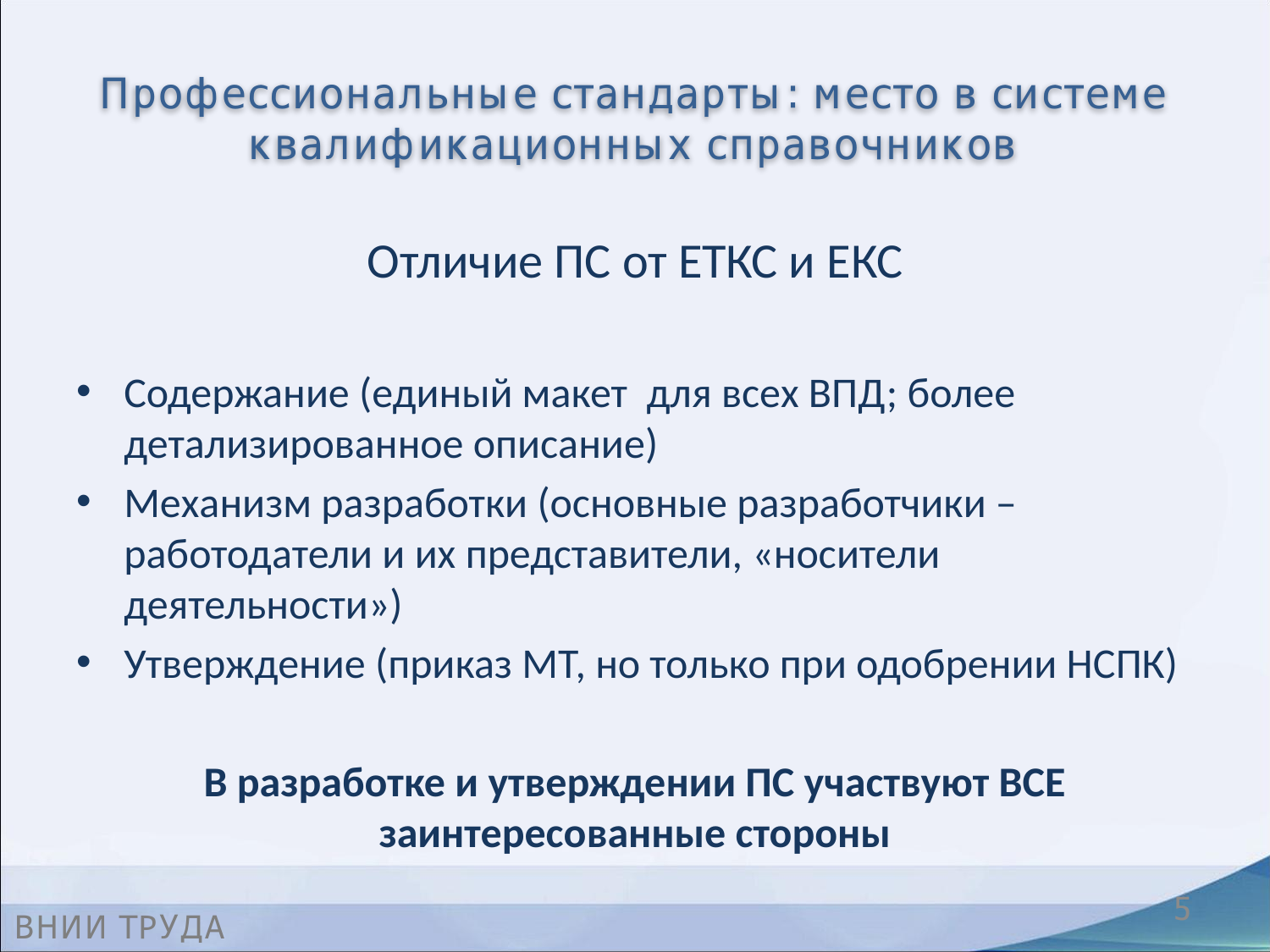

# Профессиональные стандарты: место в системе квалификационных справочников
Отличие ПС от ЕТКС и ЕКС

Содержание (единый макет  для всех ВПД; более детализированное описание)
Механизм разработки (основные разработчики – работодатели и их представители, «носители деятельности»)
Утверждение (приказ МТ, но только при одобрении НСПК)

В разработке и утверждении ПС участвуют ВСЕ заинтересованные стороны
5
ВНИИ ТРУДА